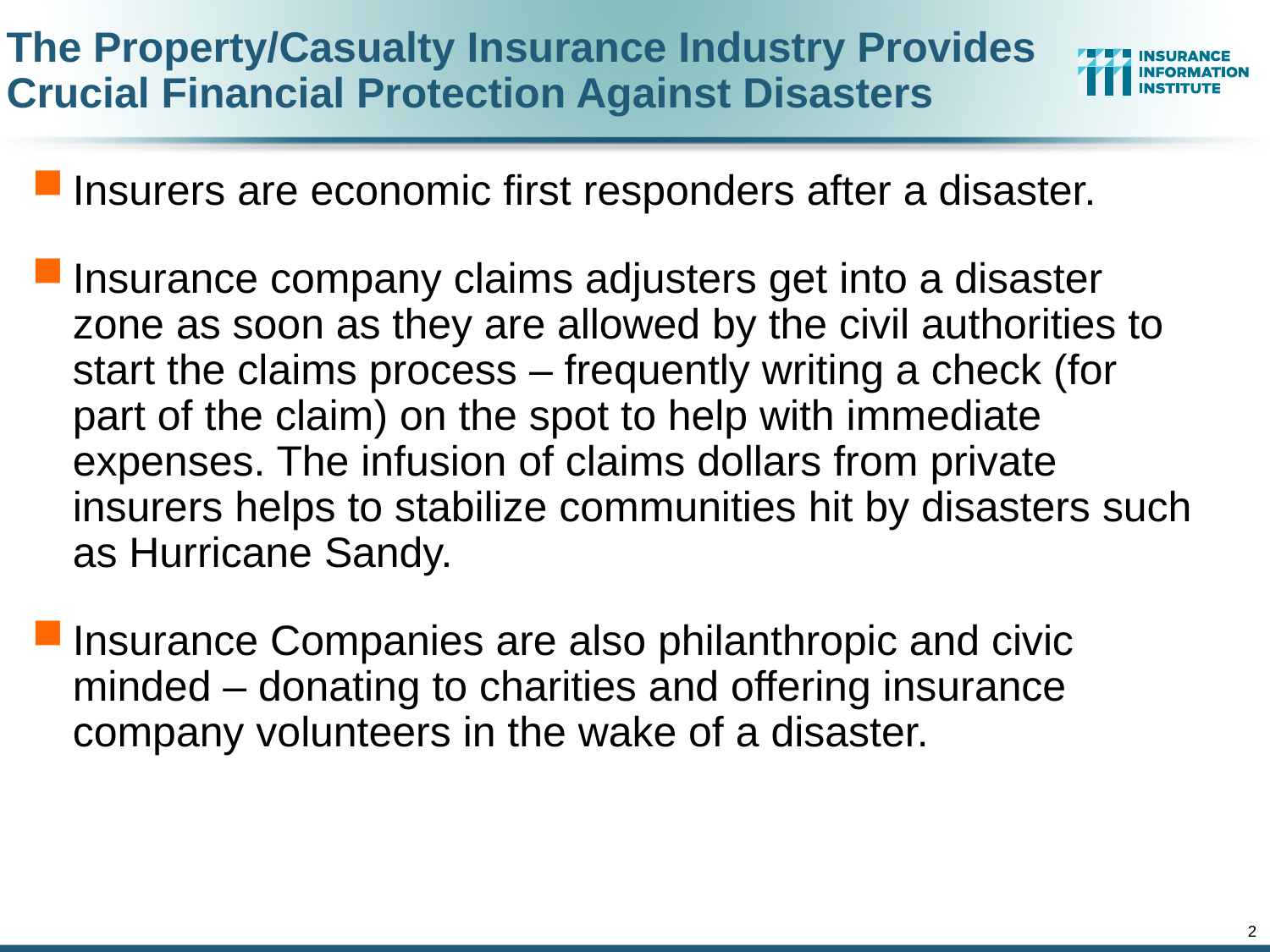

# The Property/Casualty Insurance Industry Provides Crucial Financial Protection Against Disasters
Insurers are economic first responders after a disaster.
Insurance company claims adjusters get into a disaster zone as soon as they are allowed by the civil authorities to start the claims process – frequently writing a check (for part of the claim) on the spot to help with immediate expenses. The infusion of claims dollars from private insurers helps to stabilize communities hit by disasters such as Hurricane Sandy.
Insurance Companies are also philanthropic and civic minded – donating to charities and offering insurance company volunteers in the wake of a disaster.

2
12/02/09 - 6pm
eSlide – P6466 – iii template